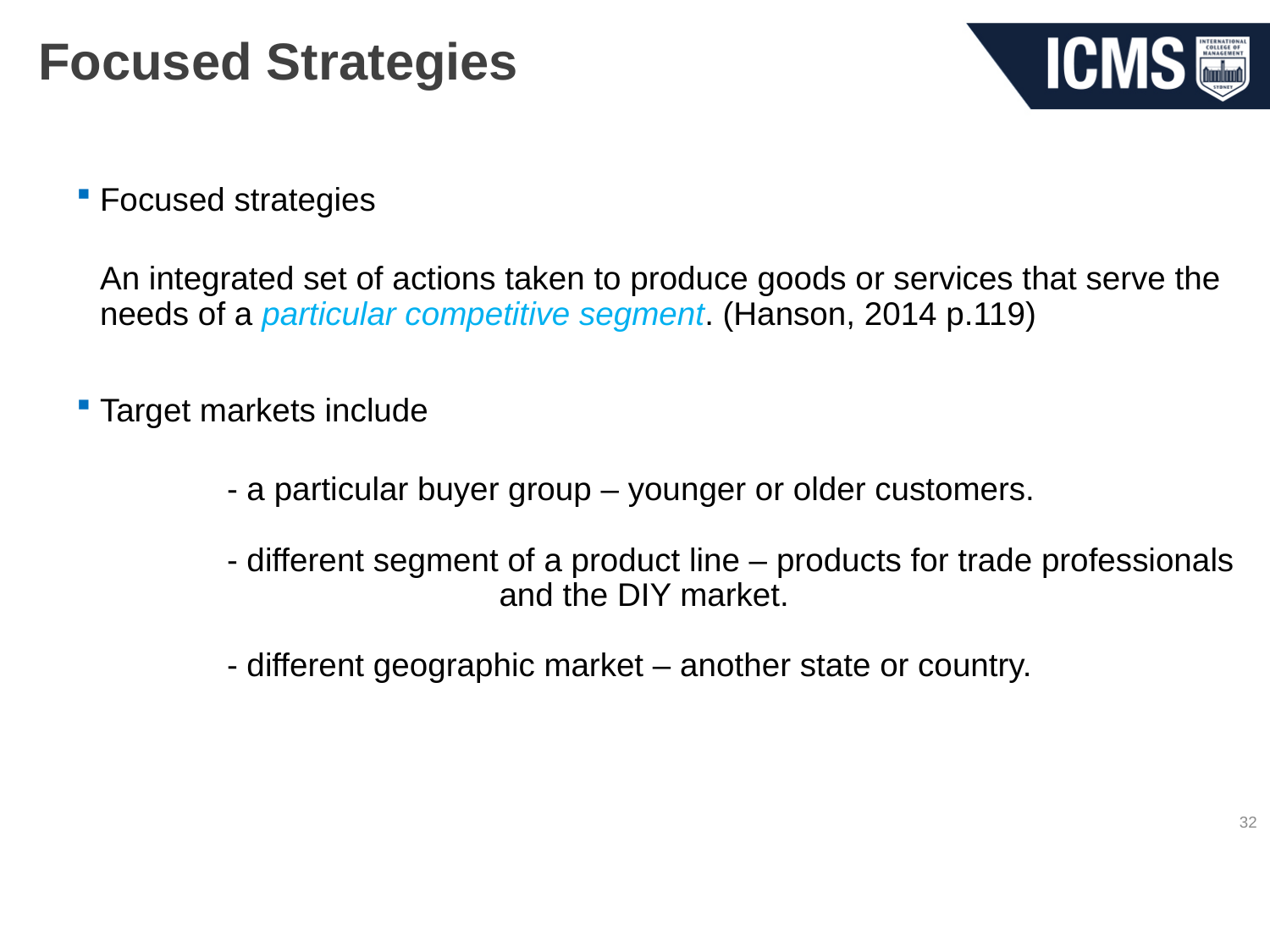

# Focused Strategies

Focused strategies

	An integrated set of actions taken to produce goods or services that serve the needs of a particular competitive segment. (Hanson, 2014 p.119)

Target markets include

		- a particular buyer group – younger or older customers.

		- different segment of a product line – products for trade professionals   	 	  	  and the DIY market.

		- different geographic market – another state or country.

32